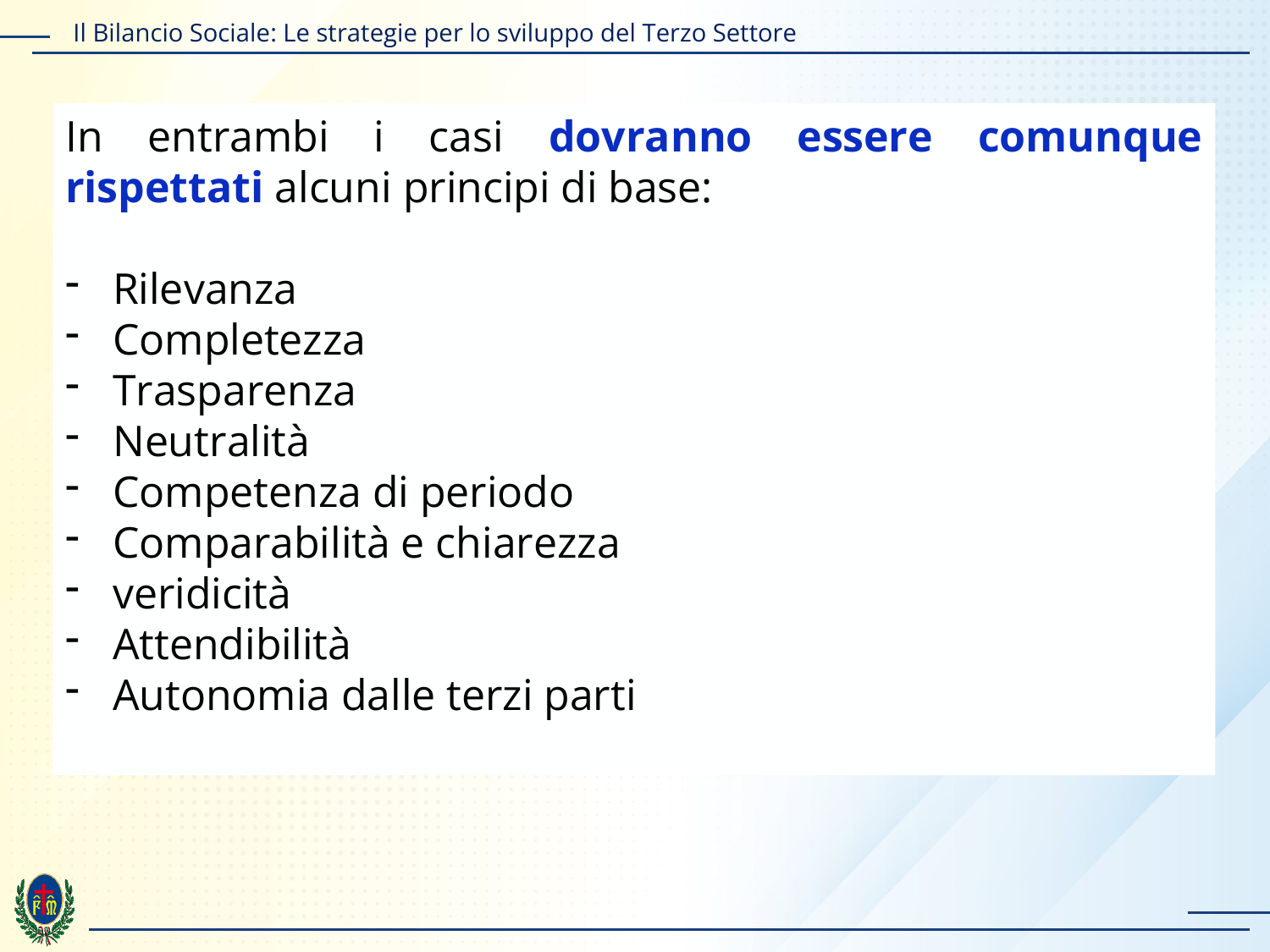

In entrambi i casi dovranno essere comunque rispettati alcuni principi di base:

Rilevanza
Completezza
Trasparenza
Neutralità
Competenza di periodo
Comparabilità e chiarezza
veridicità
Attendibilità
Autonomia dalle terzi parti